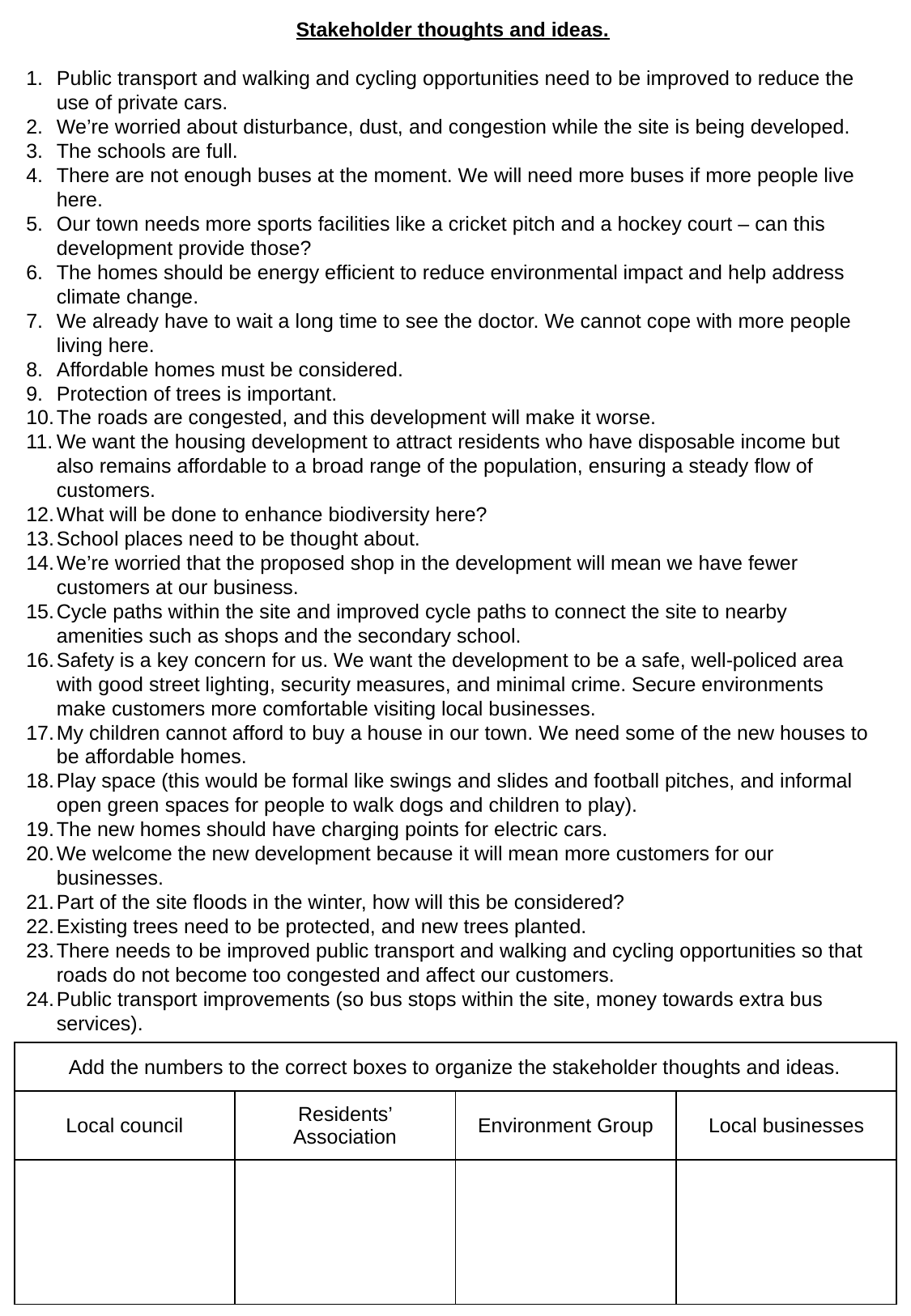

Stakeholder thoughts and ideas.

Public transport and walking and cycling opportunities need to be improved to reduce the use of private cars.
We’re worried about disturbance, dust, and congestion while the site is being developed.
The schools are full.
There are not enough buses at the moment. We will need more buses if more people live here.
Our town needs more sports facilities like a cricket pitch and a hockey court – can this development provide those?
The homes should be energy efficient to reduce environmental impact and help address climate change.
We already have to wait a long time to see the doctor. We cannot cope with more people living here.
Affordable homes must be considered.
Protection of trees is important.
The roads are congested, and this development will make it worse.
We want the housing development to attract residents who have disposable income but also remains affordable to a broad range of the population, ensuring a steady flow of customers.
What will be done to enhance biodiversity here?
School places need to be thought about.
We’re worried that the proposed shop in the development will mean we have fewer customers at our business.
Cycle paths within the site and improved cycle paths to connect the site to nearby amenities such as shops and the secondary school.
Safety is a key concern for us. We want the development to be a safe, well-policed area with good street lighting, security measures, and minimal crime. Secure environments make customers more comfortable visiting local businesses.
My children cannot afford to buy a house in our town. We need some of the new houses to be affordable homes.
Play space (this would be formal like swings and slides and football pitches, and informal open green spaces for people to walk dogs and children to play).
The new homes should have charging points for electric cars.
We welcome the new development because it will mean more customers for our businesses.
Part of the site floods in the winter, how will this be considered?
Existing trees need to be protected, and new trees planted.
There needs to be improved public transport and walking and cycling opportunities so that roads do not become too congested and affect our customers.
Public transport improvements (so bus stops within the site, money towards extra bus services).
| Add the numbers to the correct boxes to organize the stakeholder thoughts and ideas. |  |  |  |
| --- | --- | --- | --- |
| Local council | Residents’ Association | Environment Group | Local businesses |
|  |  |  |  |